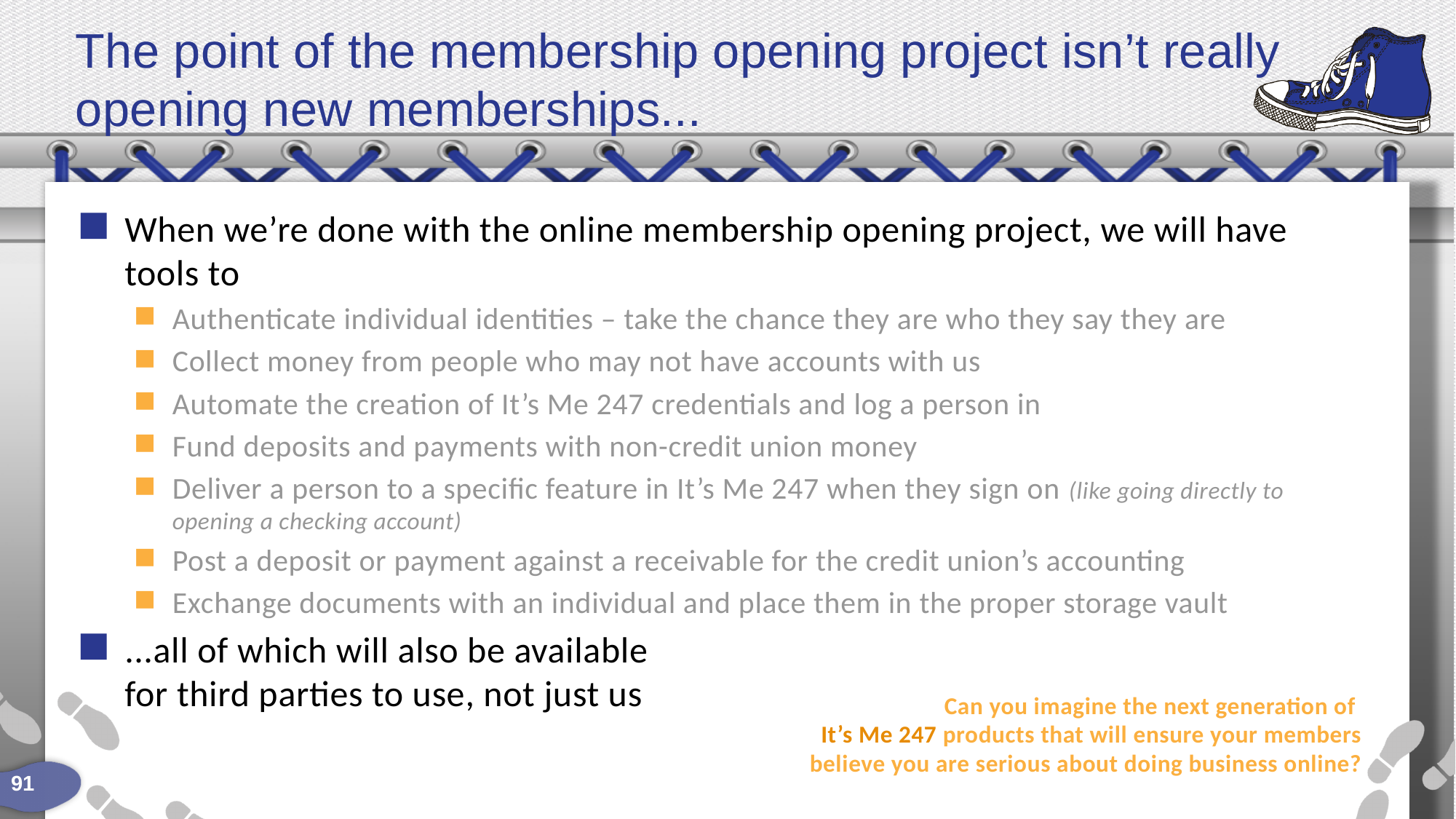

# The point of the membership opening project isn’t really opening new memberships...
When we’re done with the online membership opening project, we will have tools to
Authenticate individual identities – take the chance they are who they say they are
Collect money from people who may not have accounts with us
Automate the creation of It’s Me 247 credentials and log a person in
Fund deposits and payments with non-credit union money
Deliver a person to a specific feature in It’s Me 247 when they sign on (like going directly to opening a checking account)
Post a deposit or payment against a receivable for the credit union’s accounting
Exchange documents with an individual and place them in the proper storage vault
...all of which will also be available
for third parties to use, not just us

Can you imagine the next generation of
It’s Me 247 products that will ensure your members believe you are serious about doing business online?
91